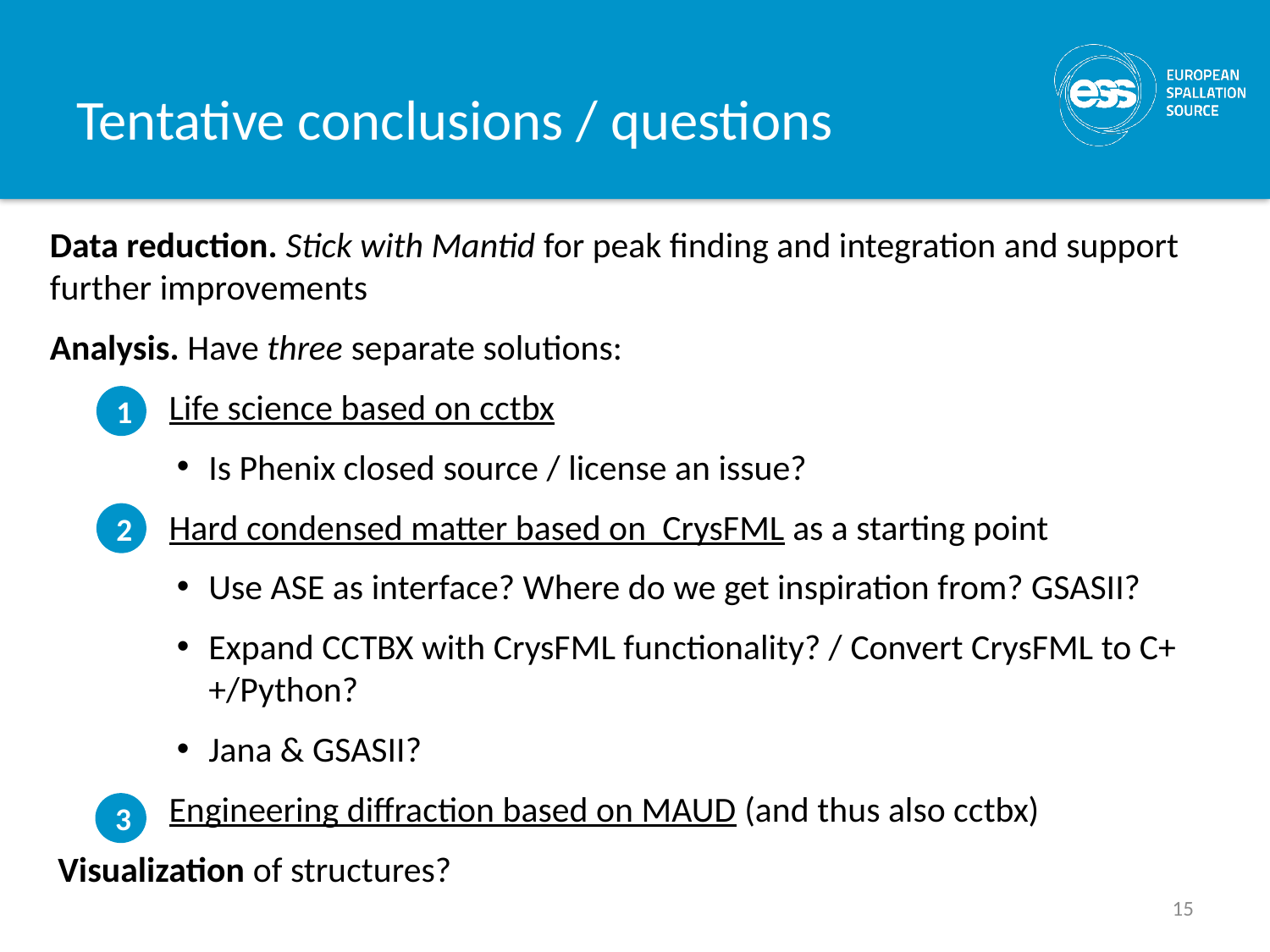

# Tentative conclusions / questions
Data reduction. Stick with Mantid for peak finding and integration and support further improvements
Analysis. Have three separate solutions:
Life science based on cctbx
Is Phenix closed source / license an issue?
Hard condensed matter based on  CrysFML as a starting point
Use ASE as interface? Where do we get inspiration from? GSASII?
Expand CCTBX with CrysFML functionality? / Convert CrysFML to C++/Python?
Jana & GSASII?
Engineering diffraction based on MAUD (and thus also cctbx)
Visualization of structures?
1
2
3
15